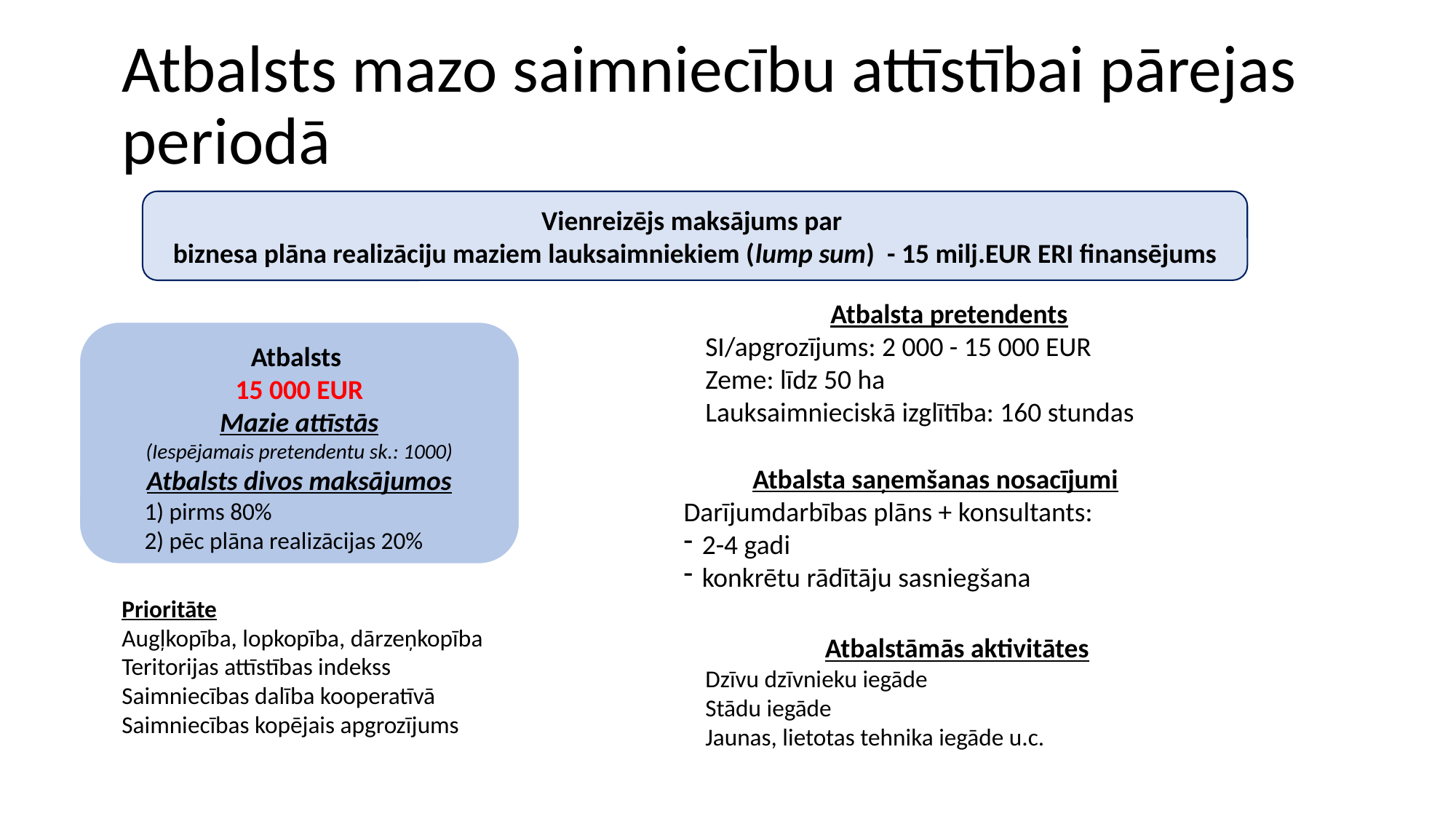

Atbalsts mazo saimniecību attīstībai pārejas periodā
Vienreizējs maksājums par
biznesa plāna realizāciju maziem lauksaimniekiem (lump sum)  - 15 milj.EUR ERI finansējums
Atbalsta pretendents
SI/apgrozījums: 2 000 - 15 000 EUR
Zeme: līdz 50 ha
Lauksaimnieciskā izglītība: 160 stundas
Atbalsts
15 000 EUR
Mazie attīstās
(Iespējamais pretendentu sk.: 1000)
Atbalsts divos maksājumos
1) pirms 80%
2) pēc plāna realizācijas 20%
Atbalsta saņemšanas nosacījumi
Darījumdarbības plāns + konsultants:
2-4 gadi
konkrētu rādītāju sasniegšana
Prioritāte
Augļkopība, lopkopība, dārzeņkopība
Teritorijas attīstības indekss
Saimniecības dalība kooperatīvā
Saimniecības kopējais apgrozījums

Atbalstāmās aktivitātes
Dzīvu dzīvnieku iegāde
Stādu iegāde
Jaunas, lietotas tehnika iegāde u.c.